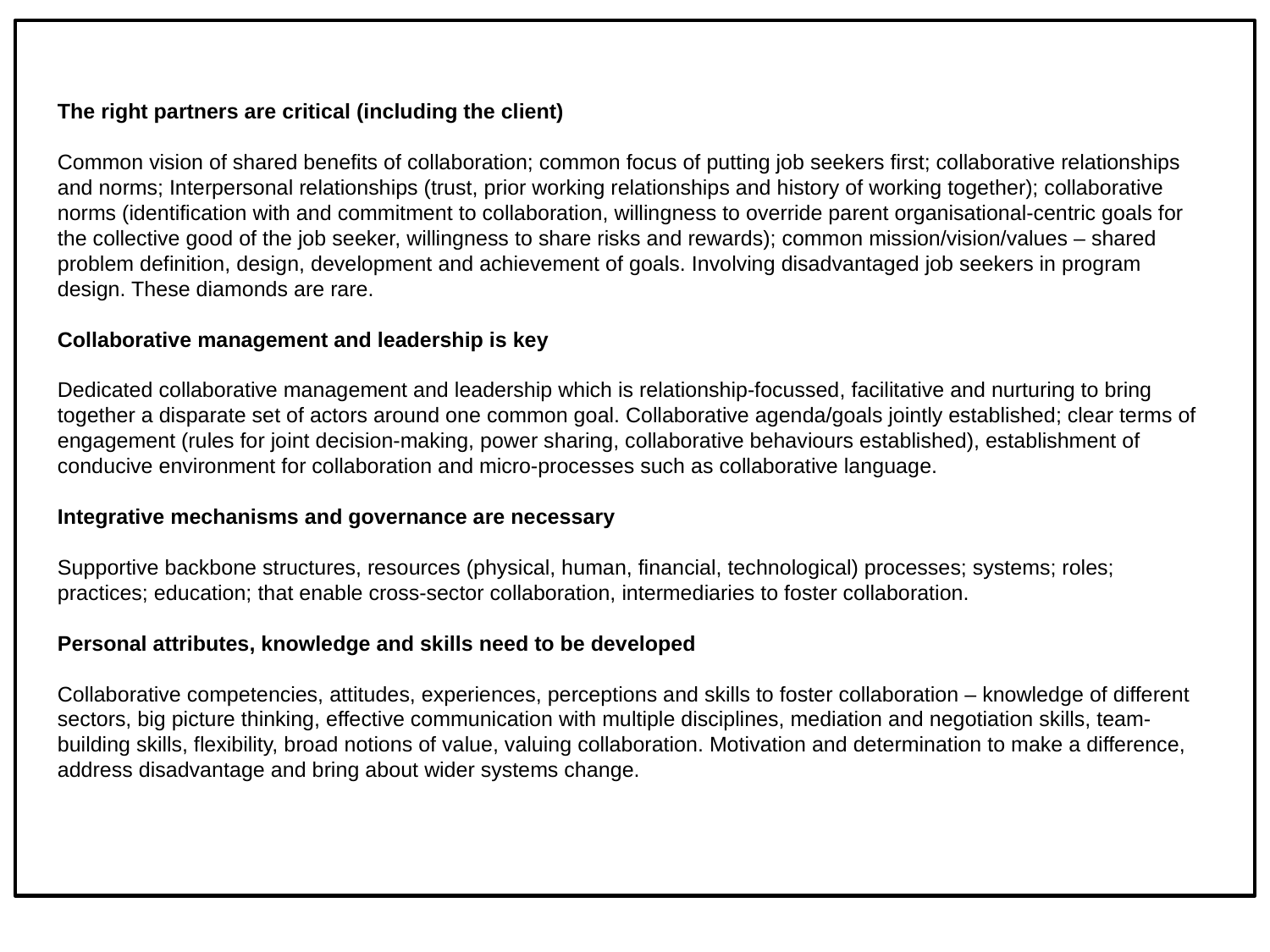

The right partners are critical (including the client)

Common vision of shared benefits of collaboration; common focus of putting job seekers first; collaborative relationships and norms; Interpersonal relationships (trust, prior working relationships and history of working together); collaborative norms (identification with and commitment to collaboration, willingness to override parent organisational-centric goals for the collective good of the job seeker, willingness to share risks and rewards); common mission/vision/values – shared problem definition, design, development and achievement of goals. Involving disadvantaged job seekers in program design. These diamonds are rare.

Collaborative management and leadership is key

Dedicated collaborative management and leadership which is relationship-focussed, facilitative and nurturing to bring together a disparate set of actors around one common goal. Collaborative agenda/goals jointly established; clear terms of engagement (rules for joint decision-making, power sharing, collaborative behaviours established), establishment of conducive environment for collaboration and micro-processes such as collaborative language.

Integrative mechanisms and governance are necessary

Supportive backbone structures, resources (physical, human, financial, technological) processes; systems; roles; practices; education; that enable cross-sector collaboration, intermediaries to foster collaboration.

Personal attributes, knowledge and skills need to be developed

Collaborative competencies, attitudes, experiences, perceptions and skills to foster collaboration – knowledge of different sectors, big picture thinking, effective communication with multiple disciplines, mediation and negotiation skills, team-building skills, flexibility, broad notions of value, valuing collaboration. Motivation and determination to make a difference, address disadvantage and bring about wider systems change.